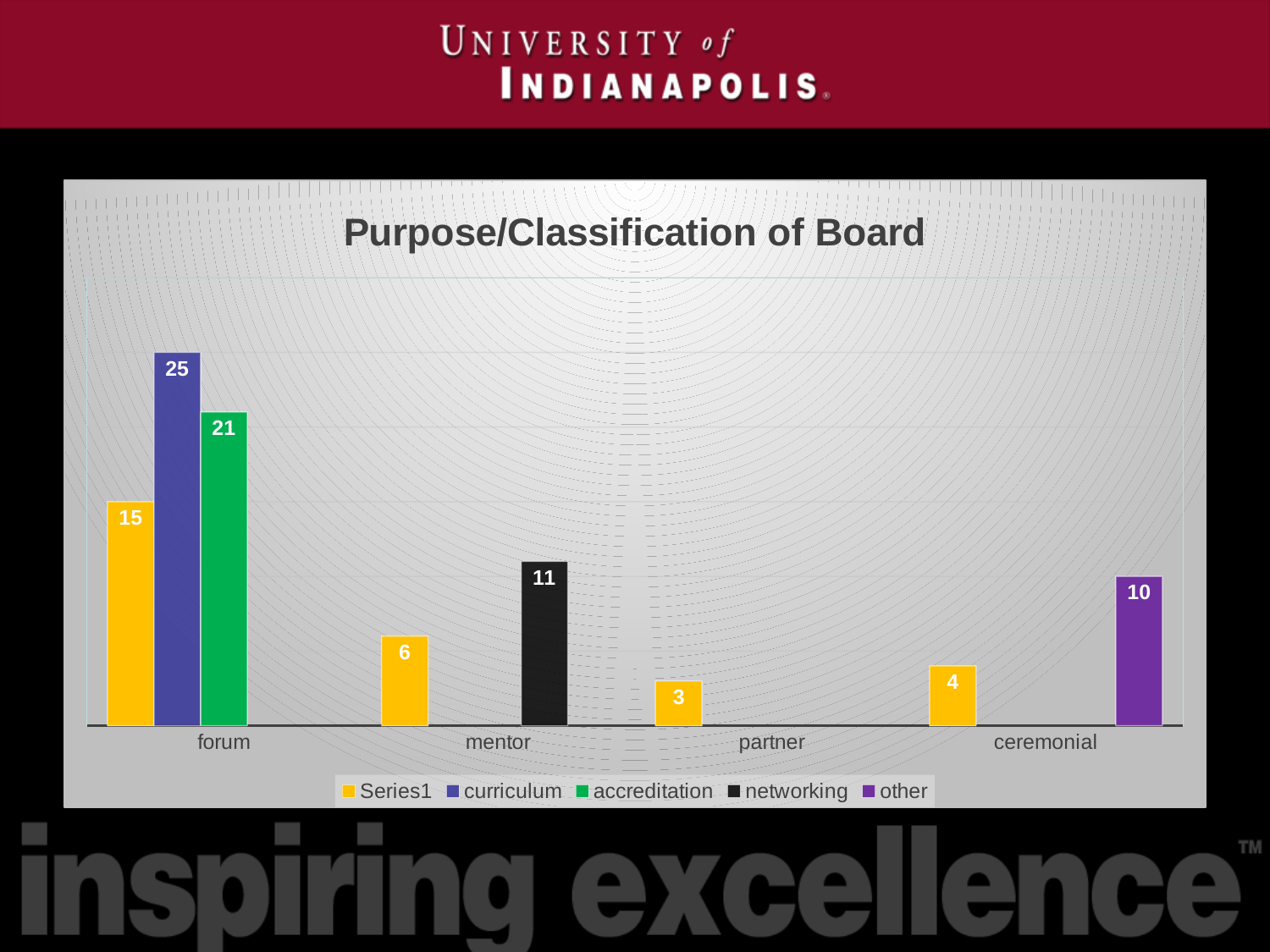

### Chart: Purpose/Classification of Board

| Category |  | curriculum | accreditation | networking | other |
|---|---|---|---|---|---|
| forum | 15.0 | 25.0 | 21.0 | None | None |
| mentor | 6.0 | None | None | 11.0 | None |
| partner | 3.0 | None | None | None | None |
| ceremonial | 4.0 | None | None | None | 10.0 |